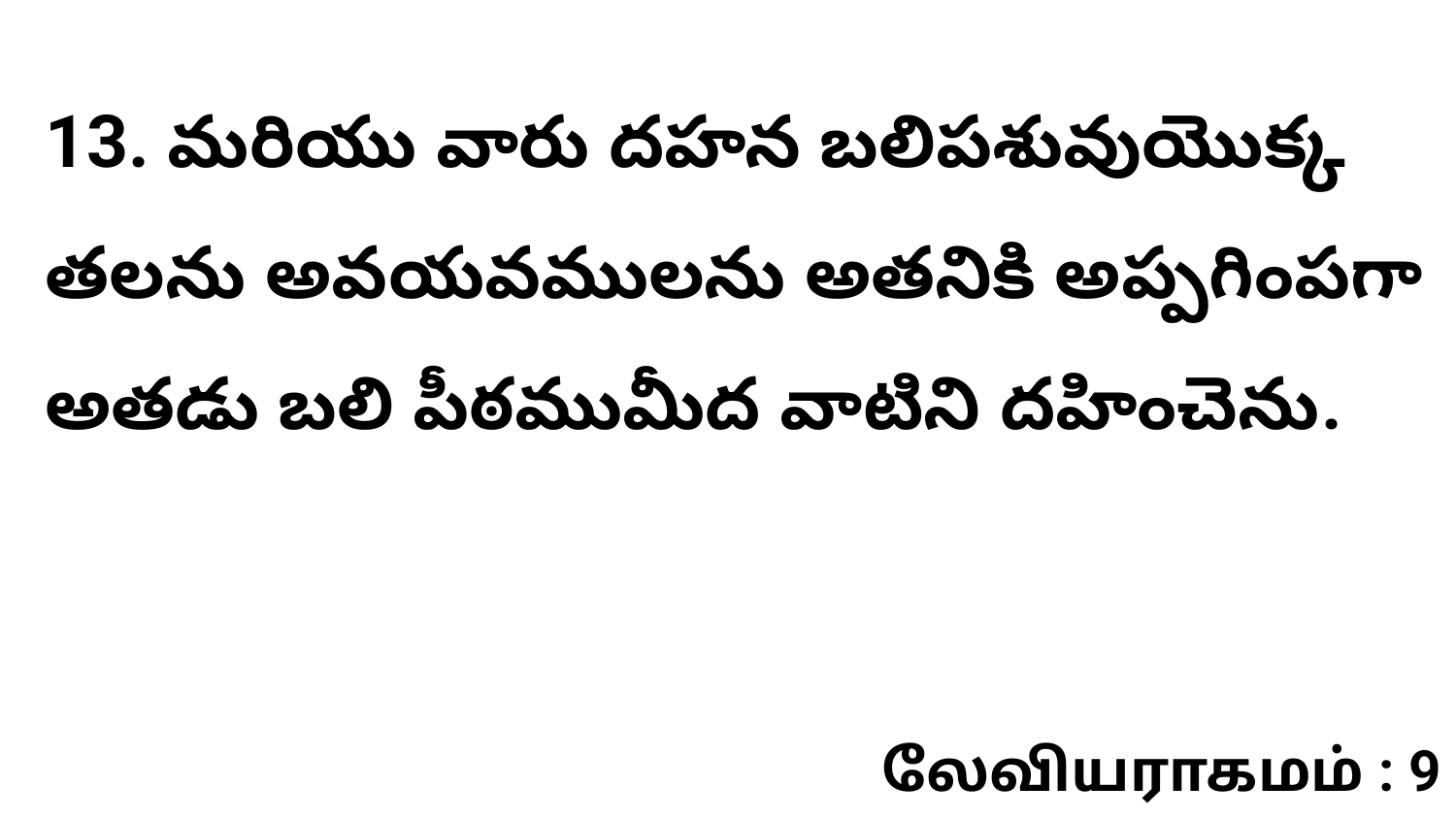

13. మరియు వారు దహన బలిపశువుయొక్క తలను అవయవములను అతనికి అప్పగింపగా అతడు బలి పీఠముమీద వాటిని దహించెను.
லேவியராகமம் : 9